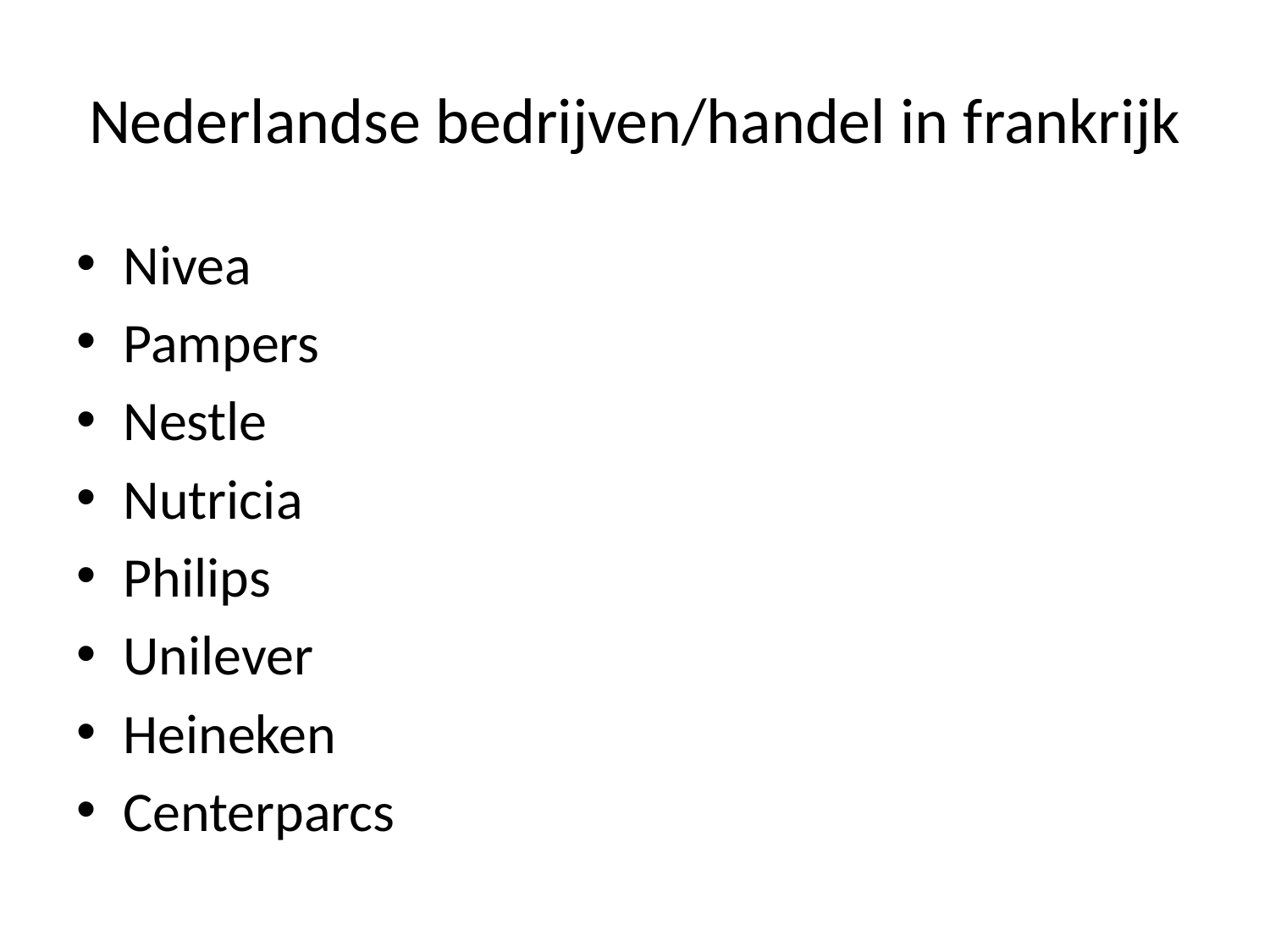

# Nederlandse bedrijven/handel in frankrijk
Nivea
Pampers
Nestle
Nutricia
Philips
Unilever
Heineken
Centerparcs